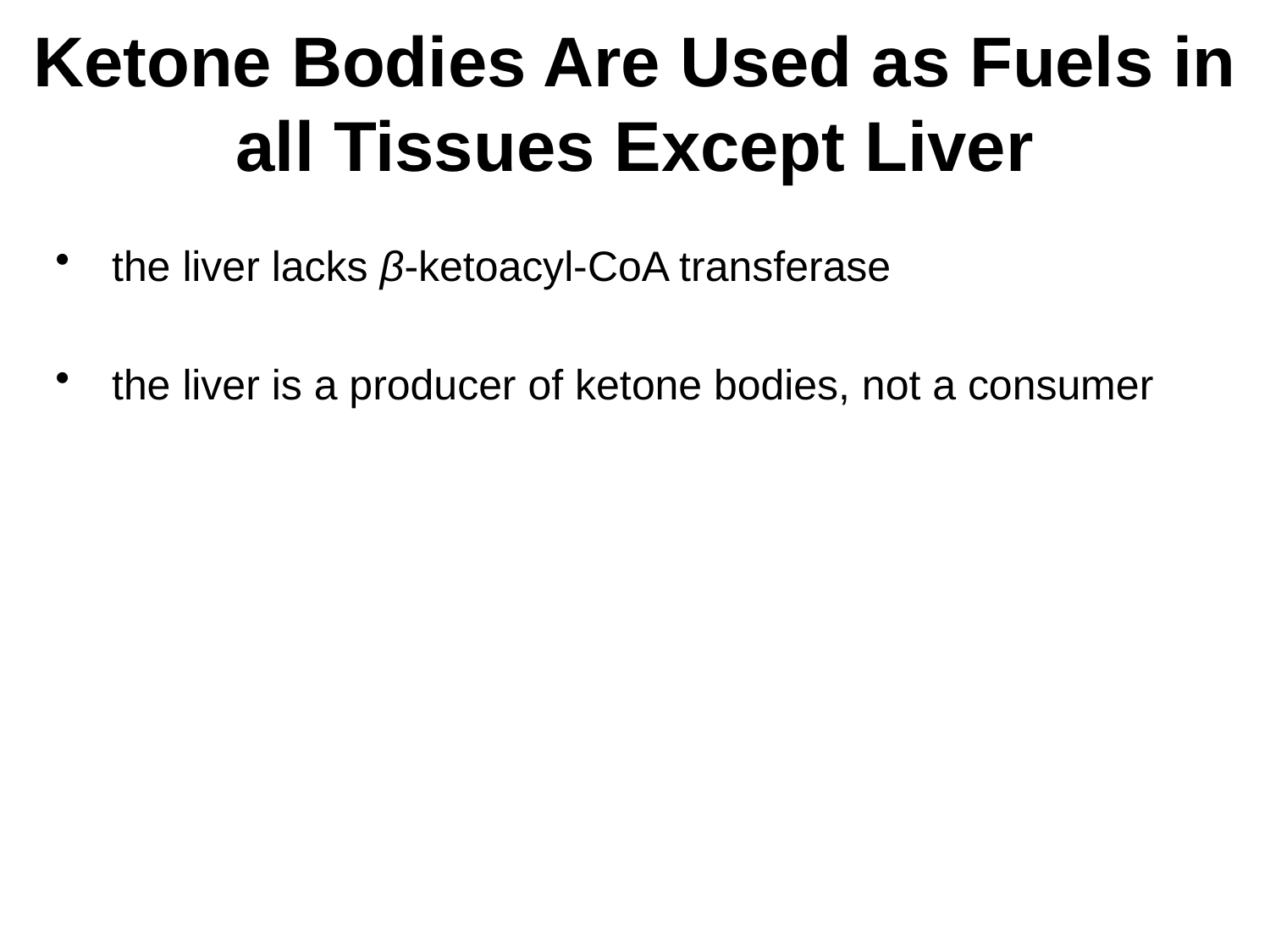

# Ketone Bodies Are Used as Fuels in all Tissues Except Liver
the liver lacks β-ketoacyl-CoA transferase

the liver is a producer of ketone bodies, not a consumer